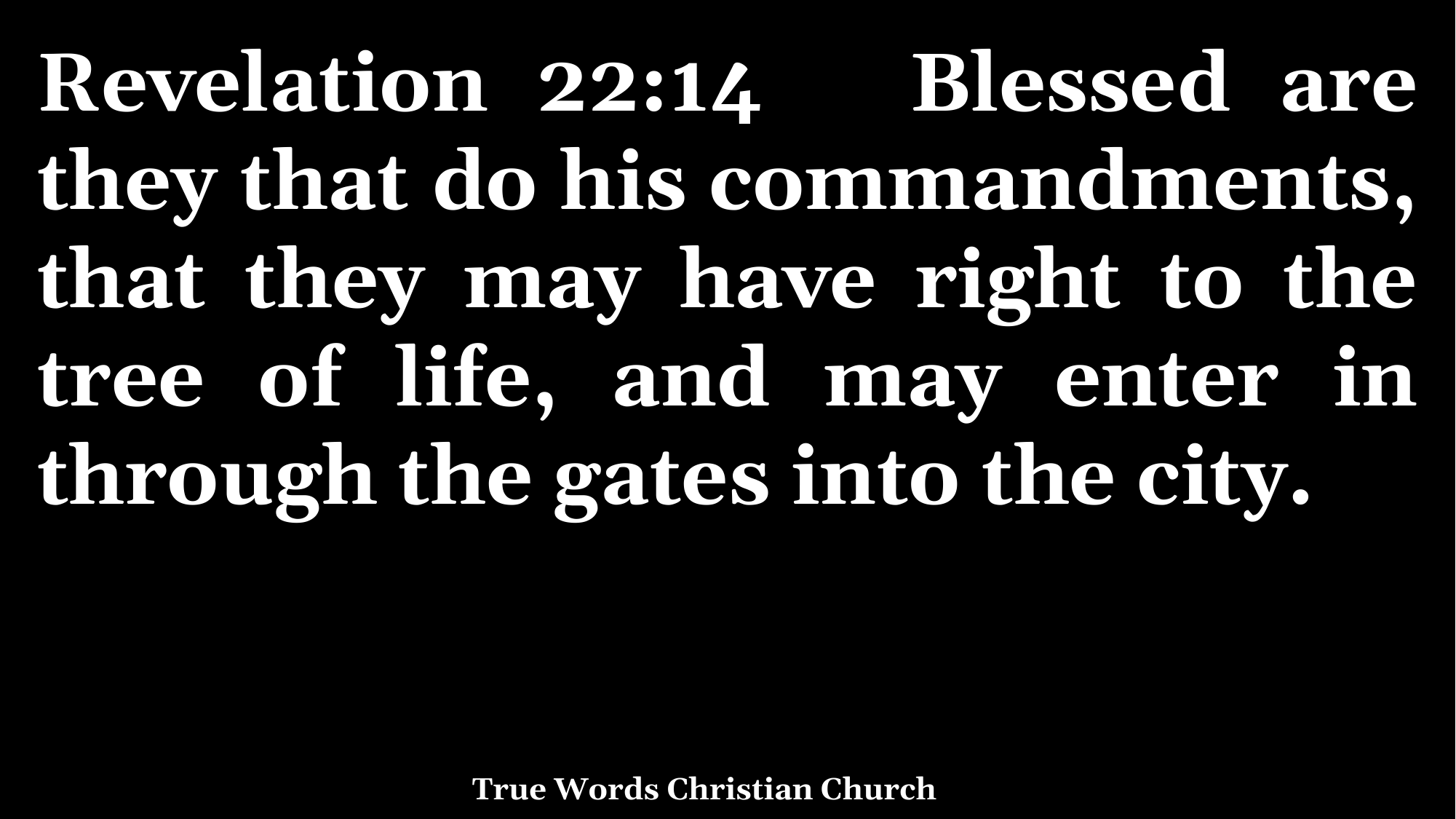

Revelation 22:14   Blessed are they that do his commandments, that they may have right to the tree of life, and may enter in through the gates into the city.
True Words Christian Church